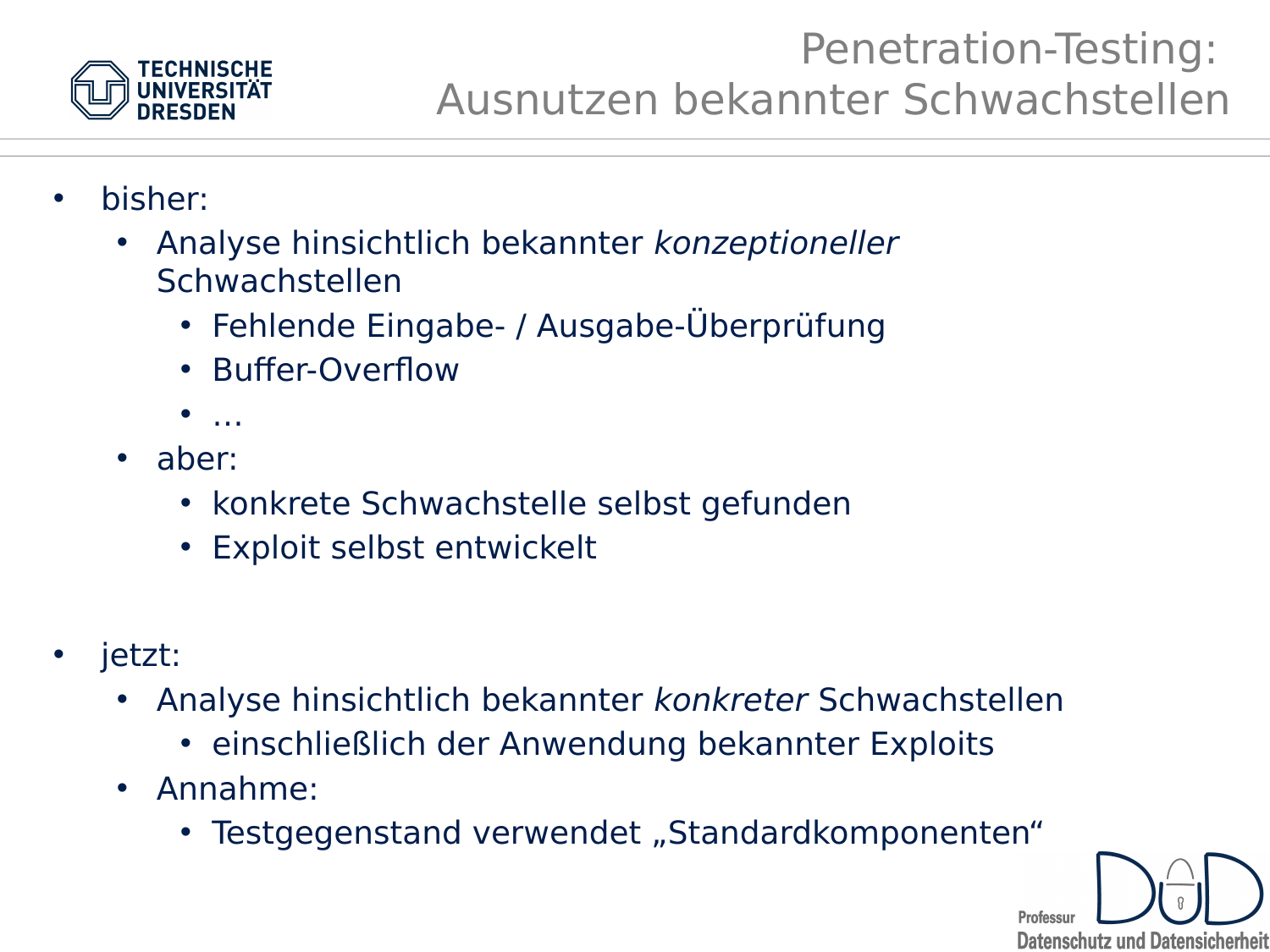

# Penetration-Testing: Ausnutzen bekannter Schwachstellen
bisher:
Analyse hinsichtlich bekannter konzeptioneller Schwachstellen
Fehlende Eingabe- / Ausgabe-Überprüfung
Buffer-Overflow
…
aber:
konkrete Schwachstelle selbst gefunden
Exploit selbst entwickelt

jetzt:
Analyse hinsichtlich bekannter konkreter Schwachstellen
einschließlich der Anwendung bekannter Exploits
Annahme:
Testgegenstand verwendet „Standardkomponenten“